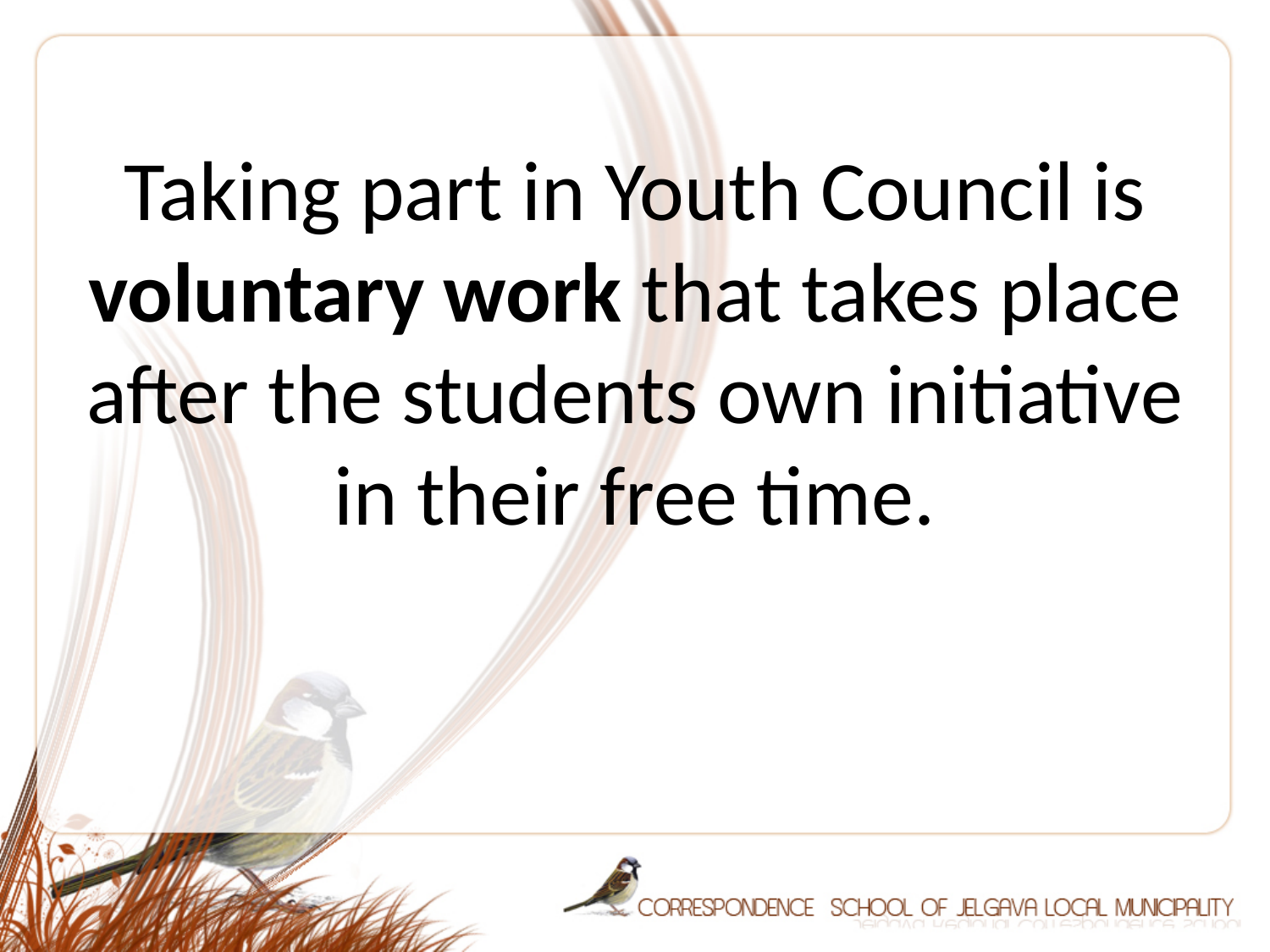

# Taking part in Youth Council is voluntary work that takes place after the students own initiative in their free time.